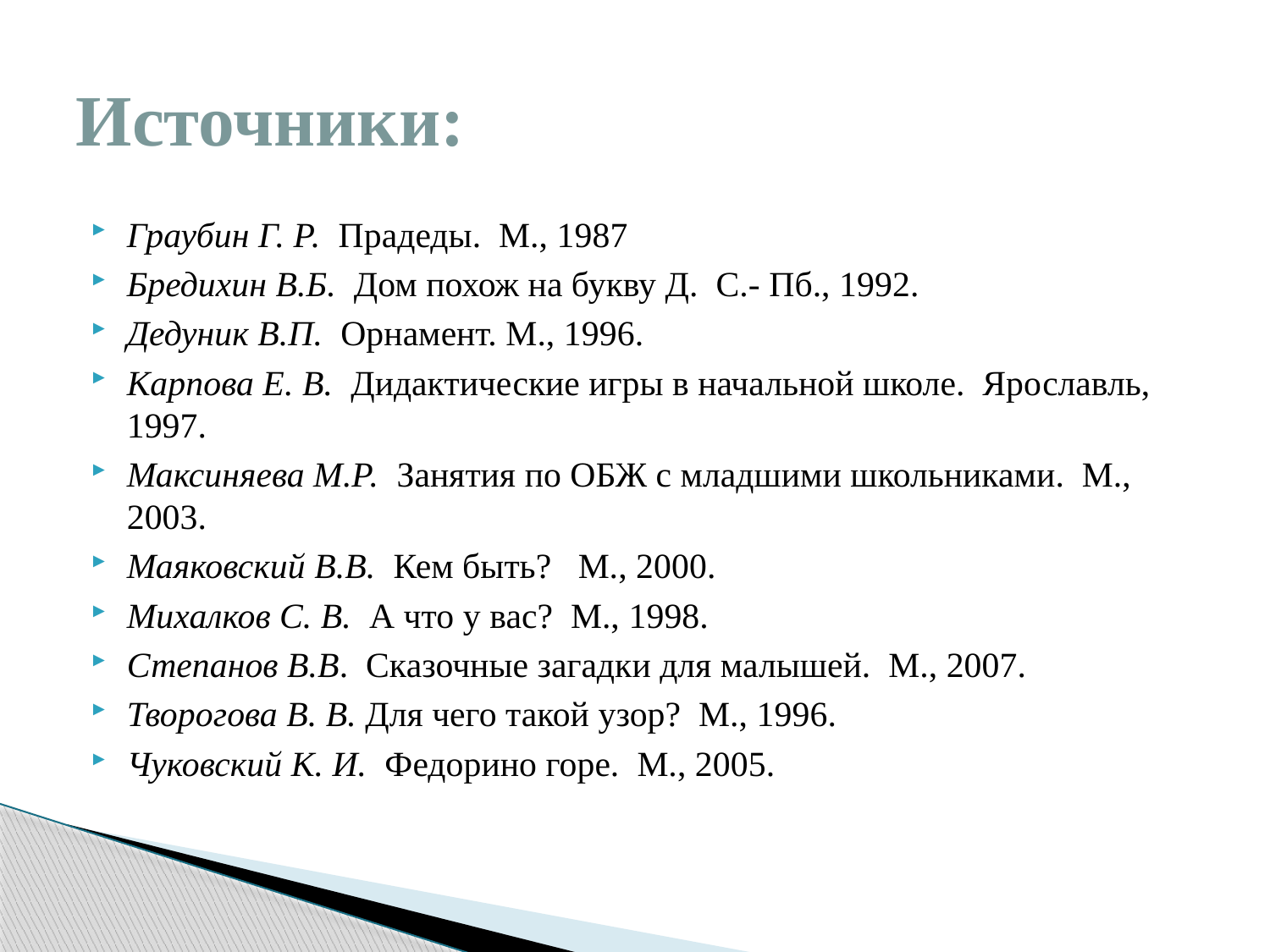

# Источники:
Граубин Г. Р.  Прадеды.  М., 1987
Бредихин В.Б.  Дом похож на букву Д.  С.- Пб., 1992.
Дедуник В.П.  Орнамент. М., 1996.
Карпова Е. В.  Дидактические игры в начальной школе.  Ярославль, 1997.
Максиняева М.Р.  Занятия по ОБЖ с младшими школьниками.  М.,  2003.
Маяковский В.В.  Кем быть?   М., 2000.
Михалков С. В.  А что у вас?  М., 1998.
Степанов В.В.  Сказочные загадки для малышей.  М., 2007.
Творогова В. В. Для чего такой узор?  М., 1996.
Чуковский К. И.  Федорино горе.  М., 2005.